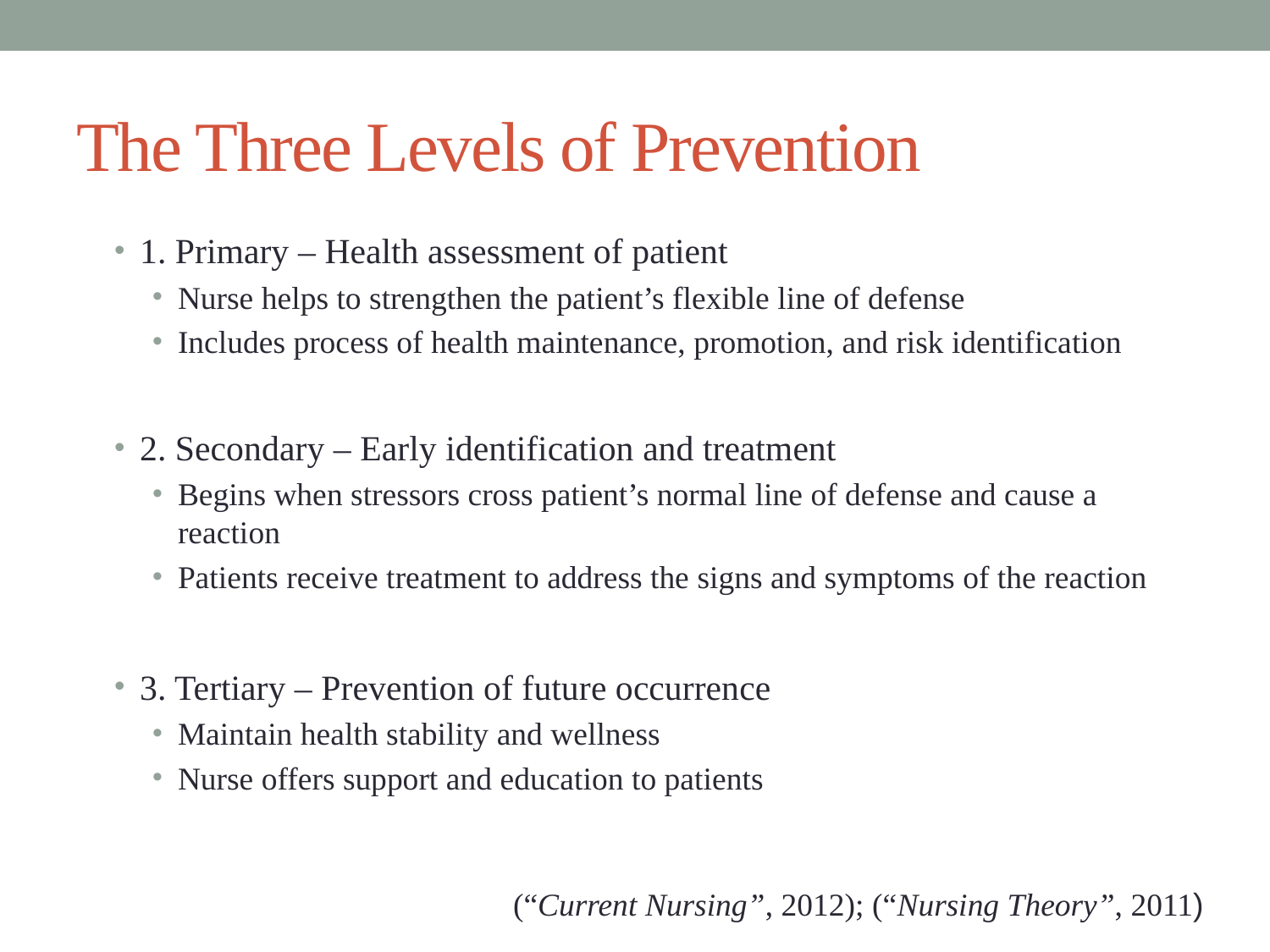

# The Three Levels of Prevention
1. Primary – Health assessment of patient
Nurse helps to strengthen the patient’s flexible line of defense
Includes process of health maintenance, promotion, and risk identification

2. Secondary – Early identification and treatment
Begins when stressors cross patient’s normal line of defense and cause a reaction
Patients receive treatment to address the signs and symptoms of the reaction

3. Tertiary – Prevention of future occurrence
Maintain health stability and wellness
Nurse offers support and education to patients
(“Current Nursing”, 2012); (“Nursing Theory”, 2011)